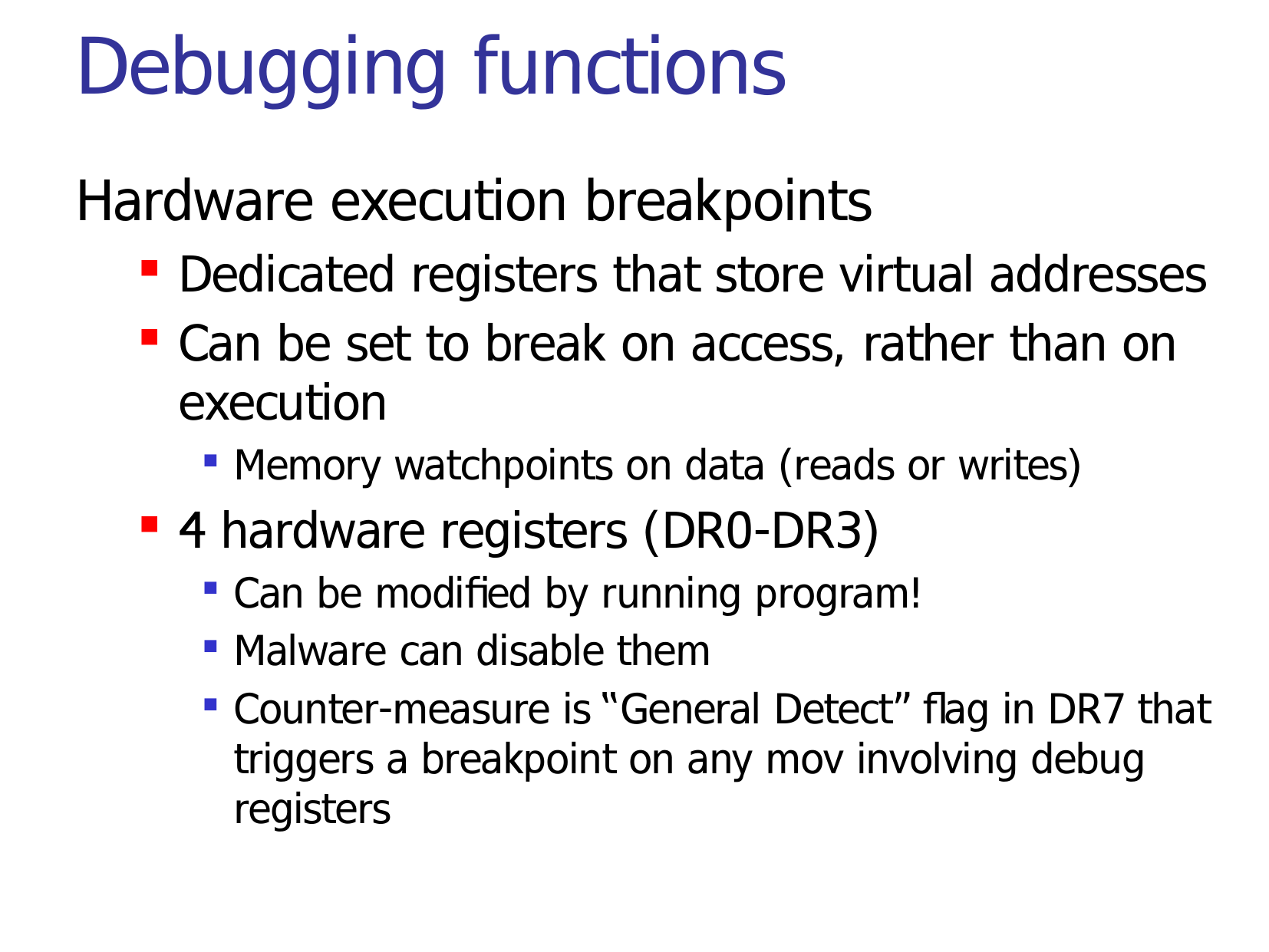

# Debugging functions
Hardware execution breakpoints
Dedicated registers that store virtual addresses
Can be set to break on access, rather than on execution
Memory watchpoints on data (reads or writes)
4 hardware registers (DR0-DR3)
Can be modified by running program!
Malware can disable them
Counter-measure is “General Detect” flag in DR7 that triggers a breakpoint on any mov involving debug registers